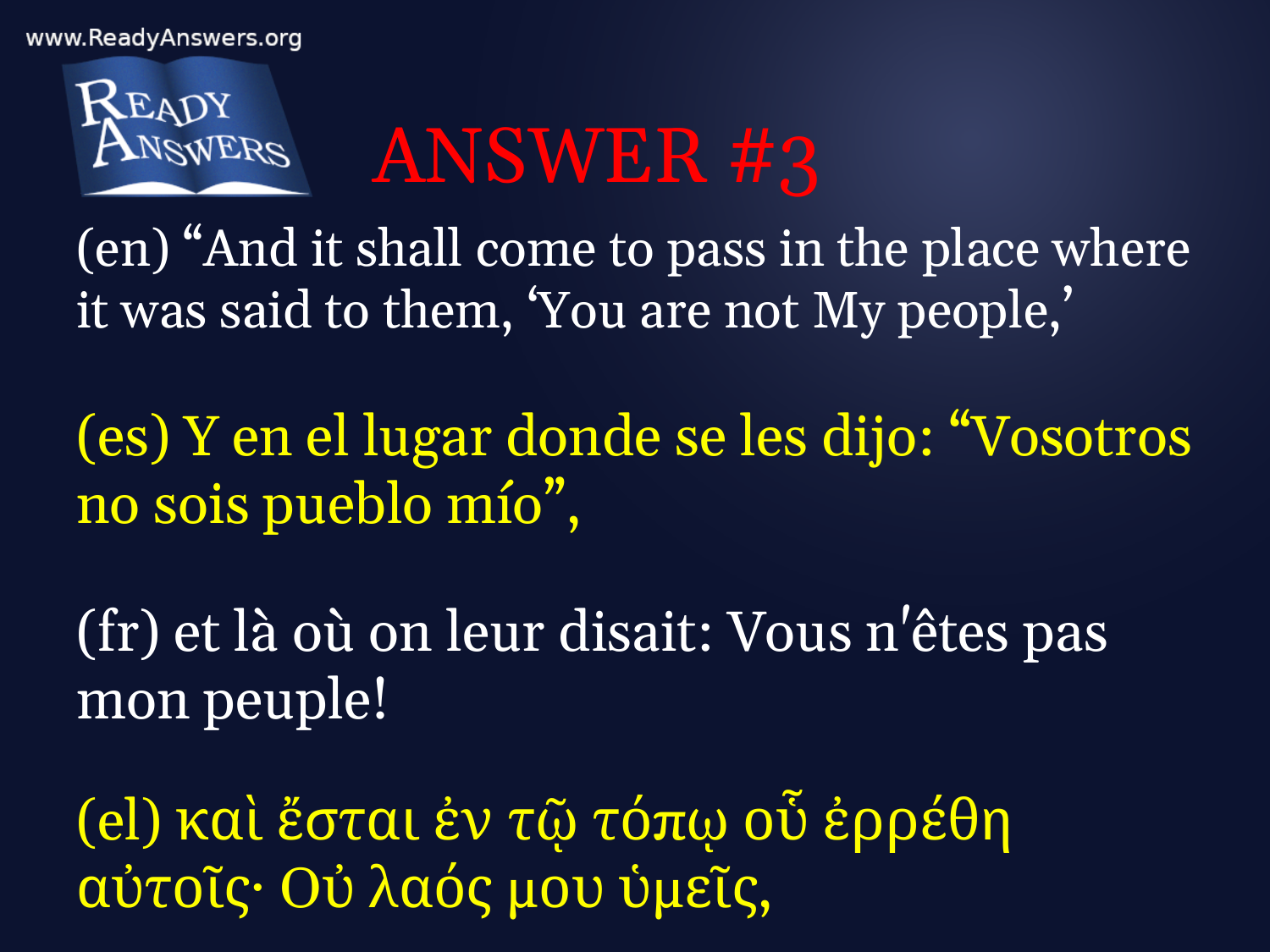

# ANSWER #3
(en) “And it shall come to pass in the place where it was said to them, ‘You are not My people,’
(es) Y en el lugar donde se les dijo: “Vosotros no sois pueblo mío”,
(fr) et là où on leur disait: Vous n'êtes pas mon peuple!
(el) καὶ ἔσται ἐν τῷ τόπῳ οὗ ἐρρέθη αὐτοῖς· Οὐ λαός μου ὑμεῖς,